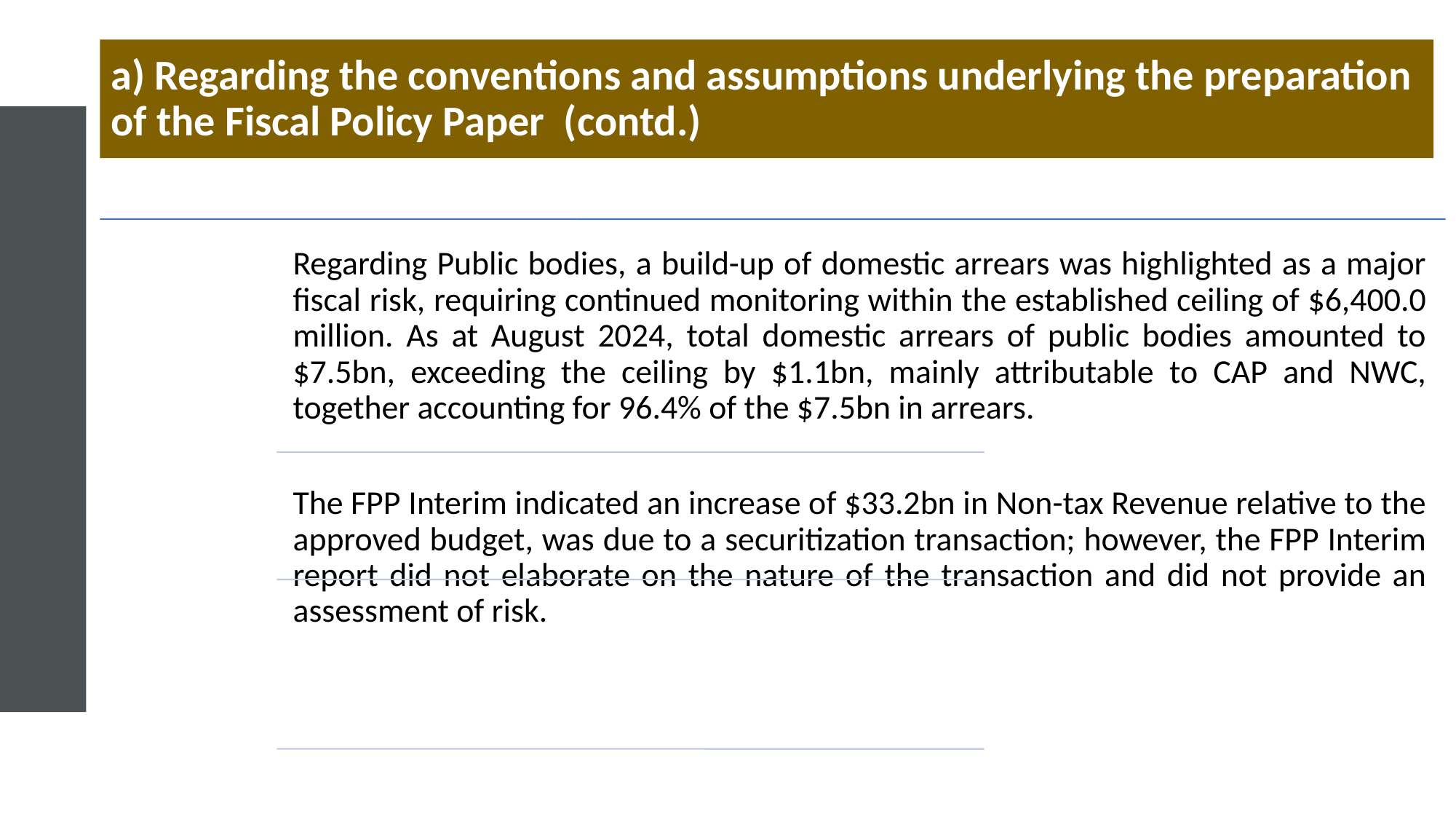

# a) Regarding the conventions and assumptions underlying the preparation of the Fiscal Policy Paper  (contd.)

Regarding Public bodies, a build-up of domestic arrears was highlighted as a major fiscal risk, requiring continued monitoring within the established ceiling of $6,400.0 million. As at August 2024, total domestic arrears of public bodies amounted to $7.5bn, exceeding the ceiling by $1.1bn, mainly attributable to CAP and NWC, together accounting for 96.4% of the $7.5bn in arrears.

The FPP Interim indicated an increase of $33.2bn in Non-tax Revenue relative to the approved budget, was due to a securitization transaction; however, the FPP Interim report did not elaborate on the nature of the transaction and did not provide an assessment of risk.